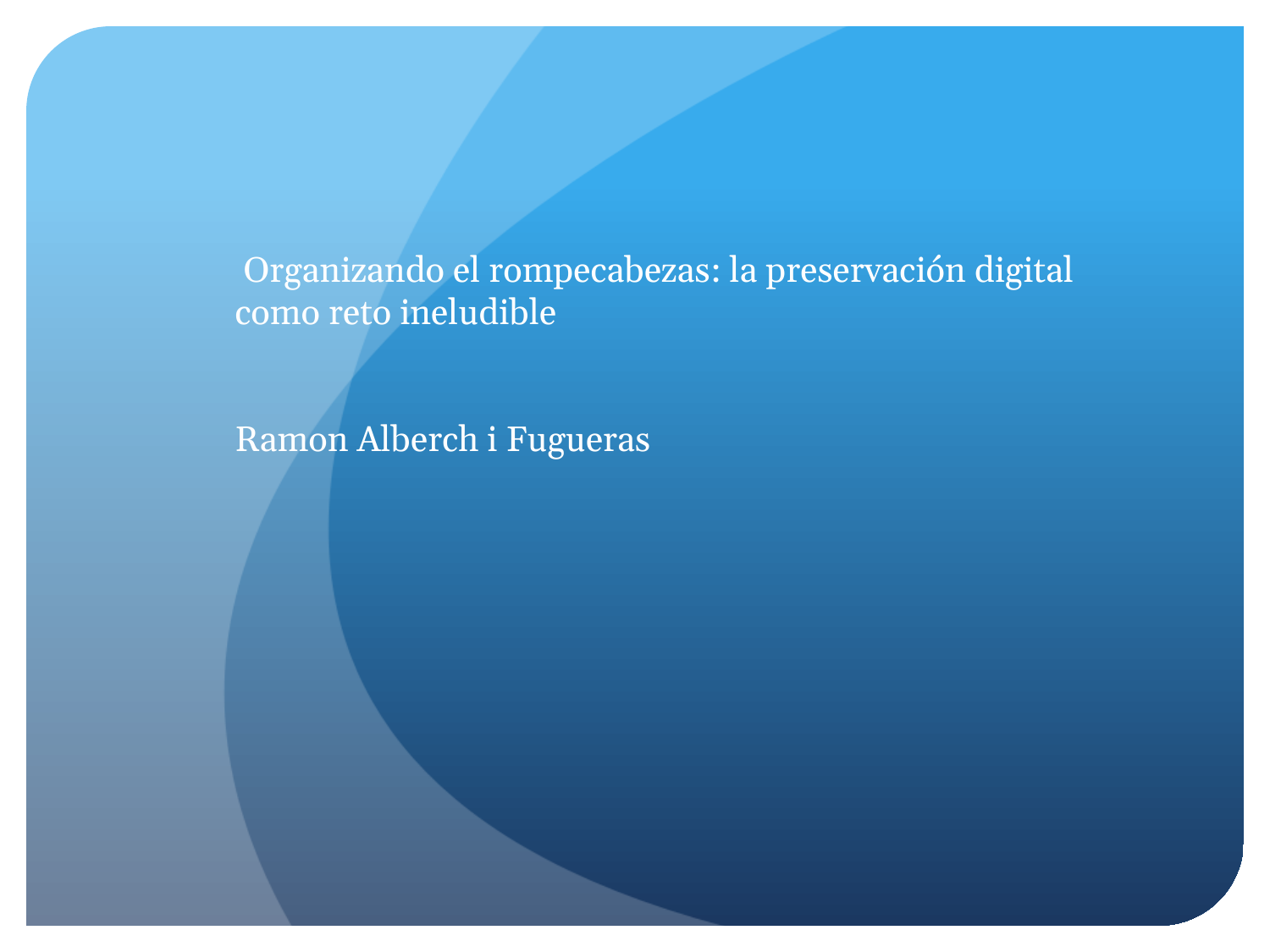

# Organizando el rompecabezas: la preservación digital como reto ineludible Ramon Alberch i Fugueras